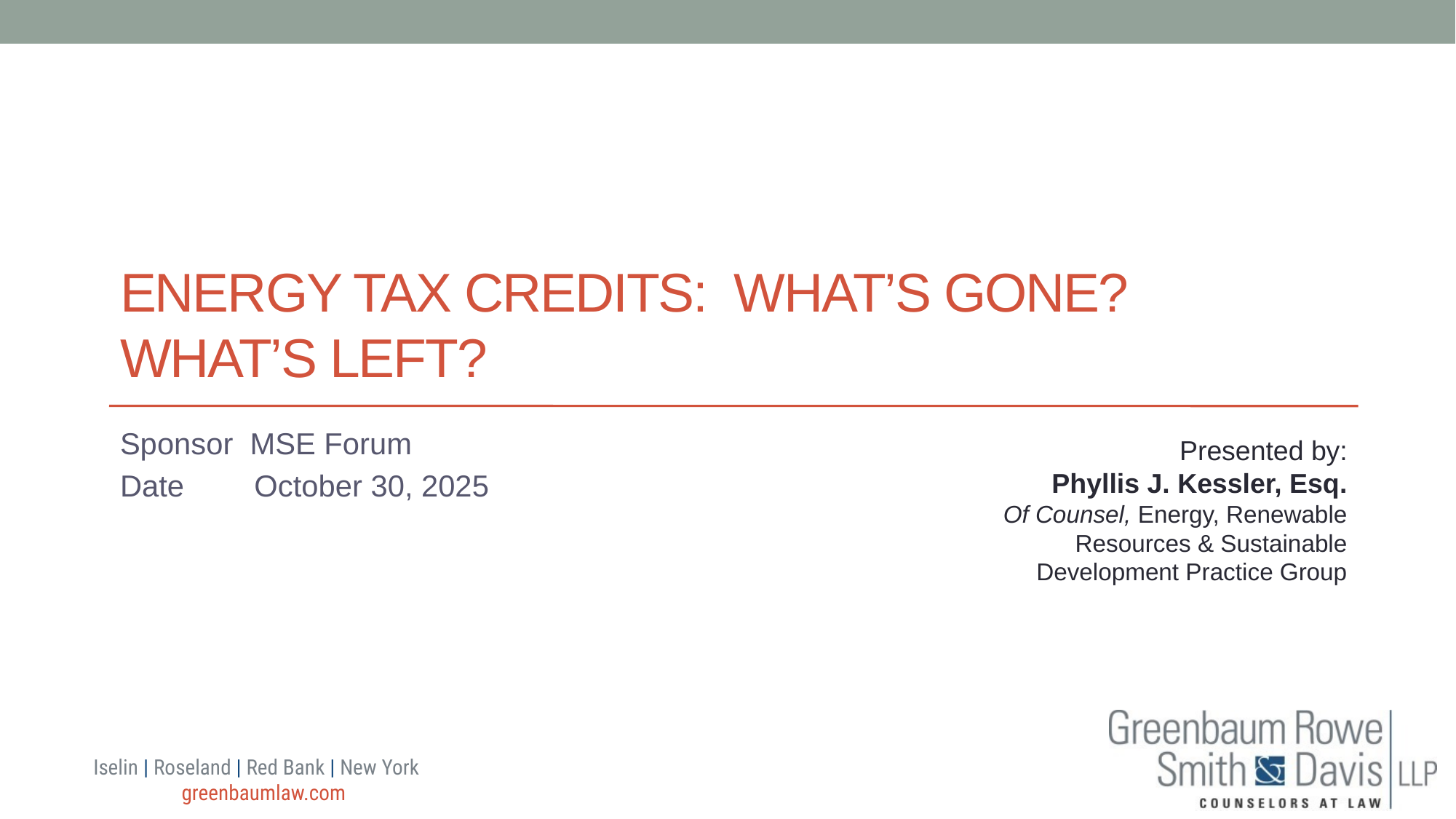

# Energy tax credits:  What’s gone?  What’s left?
Sponsor  MSE Forum
Date	   October 30, 2025
Presented by:
Phyllis J. Kessler, Esq.
Of Counsel, Energy, Renewable Resources & Sustainable Development Practice Group